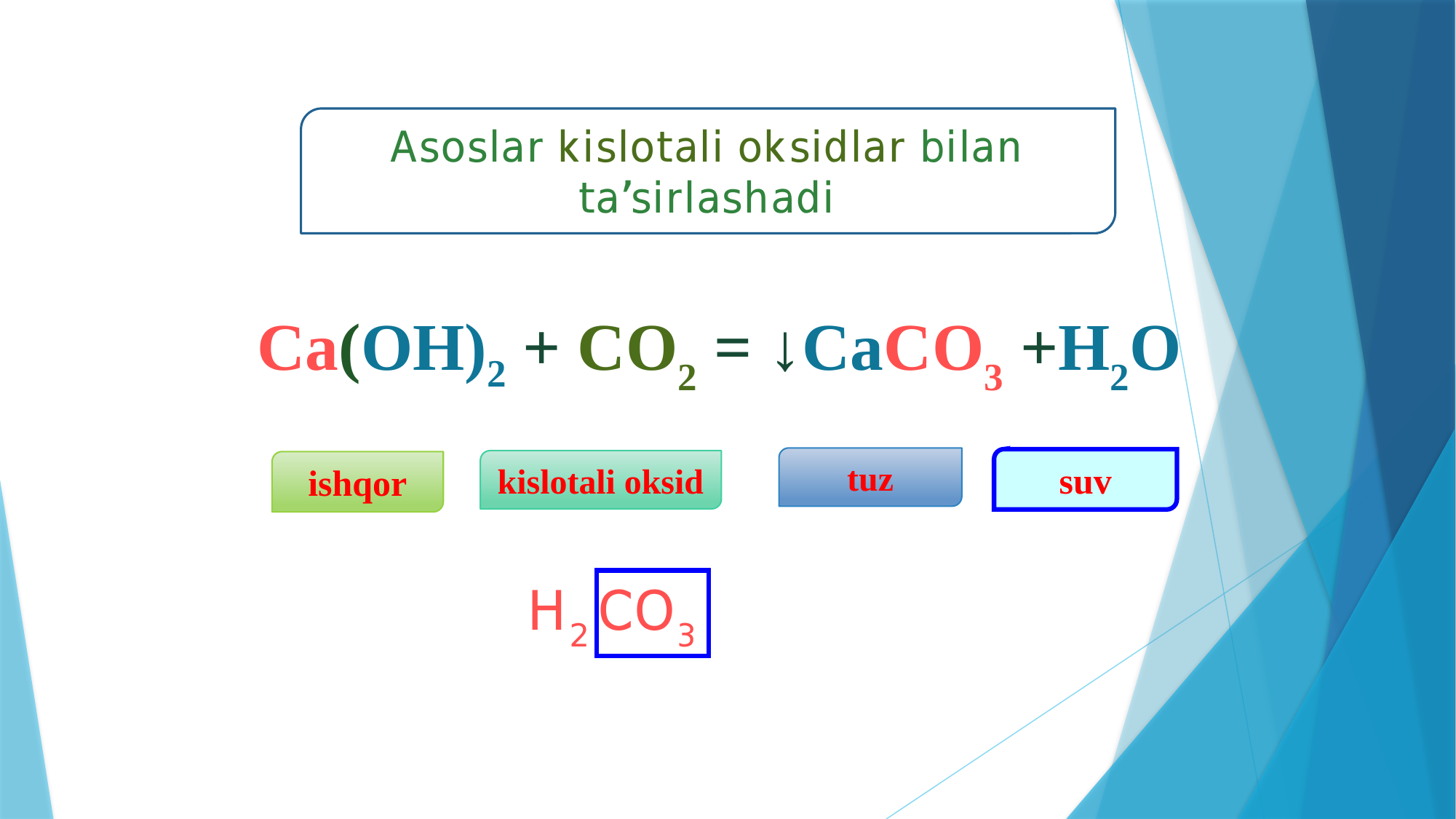

Asoslar kislotali oksidlar bilan ta’sirlashadi

Ca(OH)2 + CO2 = ↓CaCO3 +H2O

tuz
suv
kislotali oksid
ishqor
 Н2 CO3